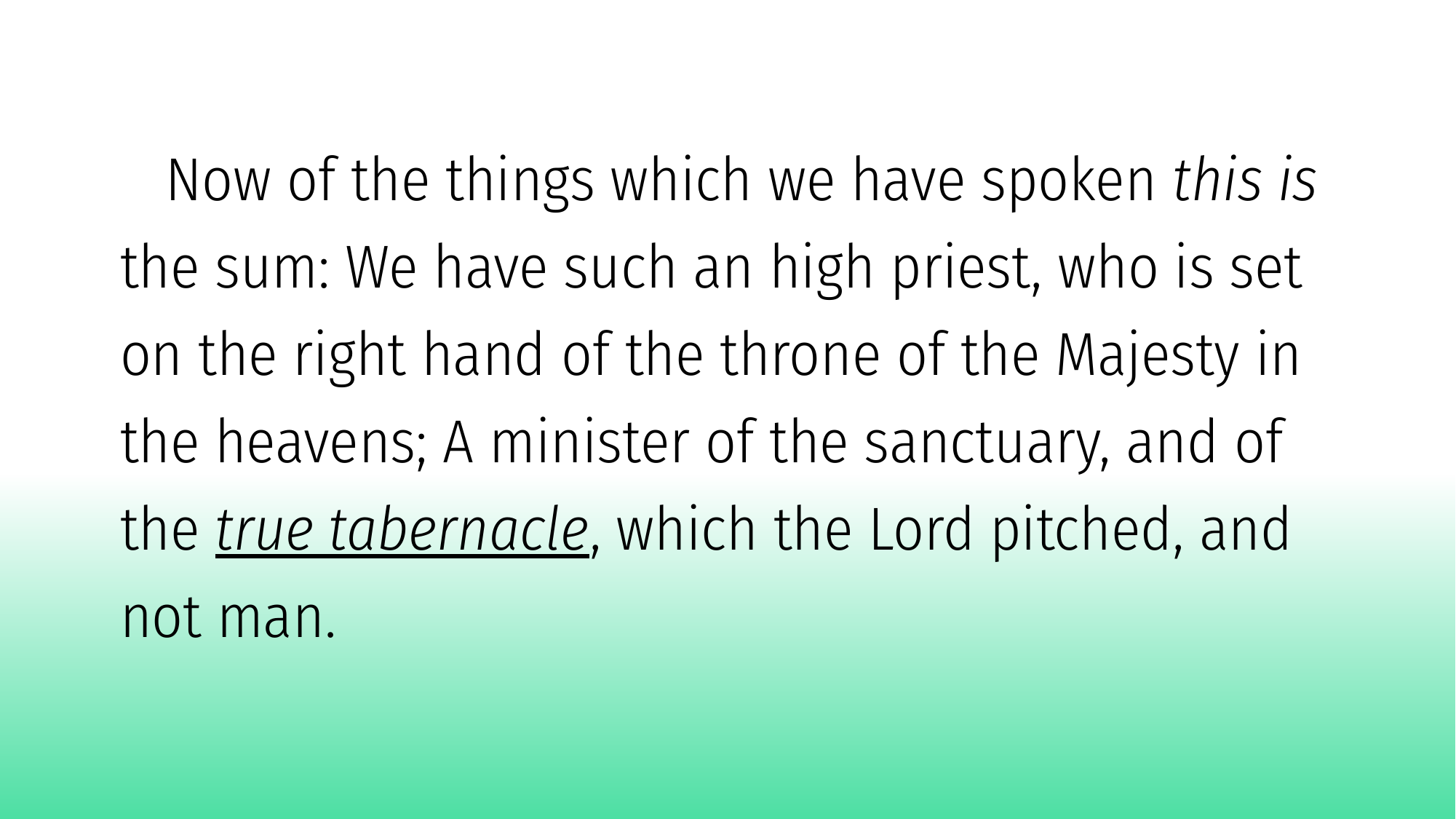

Now of the things which we have spoken this is the sum: We have such an high priest, who is set on the right hand of the throne of the Majesty in the heavens; A minister of the sanctuary, and of the true tabernacle, which the Lord pitched, and not man.